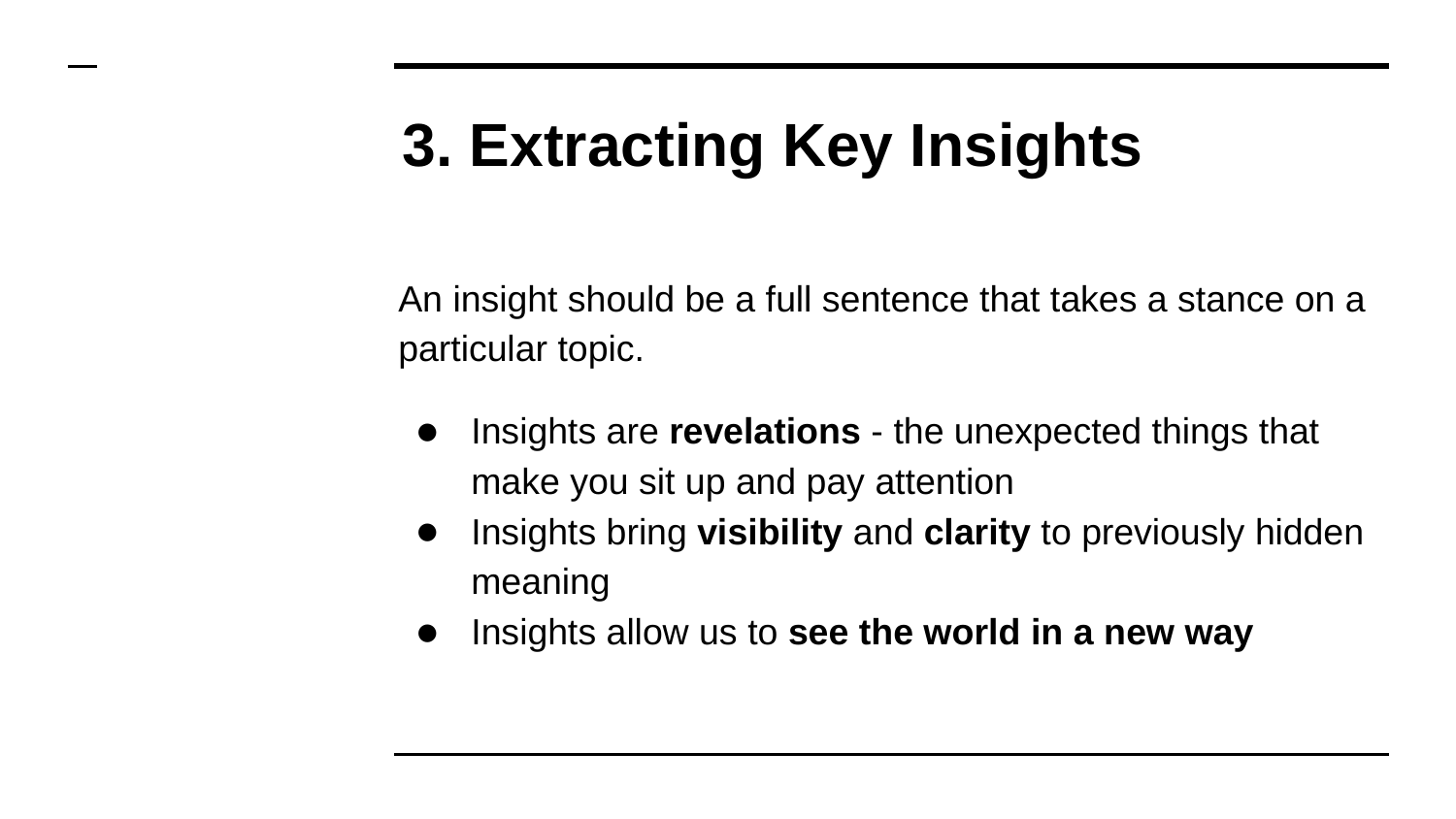

# Extracting Key Insights
An insight should be a full sentence that takes a stance on a particular topic.
Insights are revelations - the unexpected things that make you sit up and pay attention
Insights bring visibility and clarity to previously hidden meaning
Insights allow us to see the world in a new way